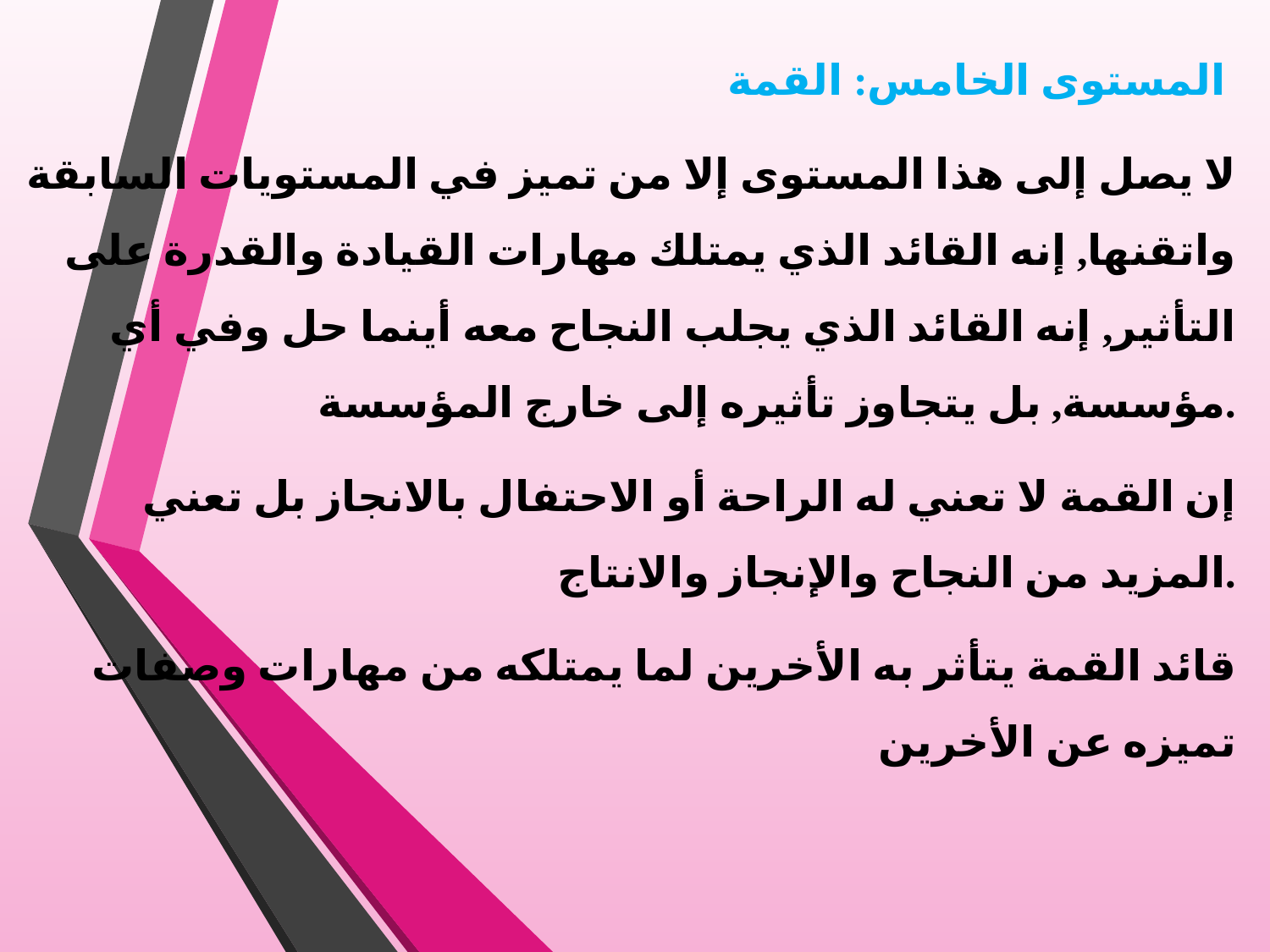

المستوى الخامس: القمة
لا يصل إلى هذا المستوى إلا من تميز في المستويات السابقة واتقنها, إنه القائد الذي يمتلك مهارات القيادة والقدرة على التأثير, إنه القائد الذي يجلب النجاح معه أينما حل وفي أي مؤسسة, بل يتجاوز تأثيره إلى خارج المؤسسة.
 إن القمة لا تعني له الراحة أو الاحتفال بالانجاز بل تعني المزيد من النجاح والإنجاز والانتاج.
 قائد القمة يتأثر به الأخرين لما يمتلكه من مهارات وصفات تميزه عن الأخرين